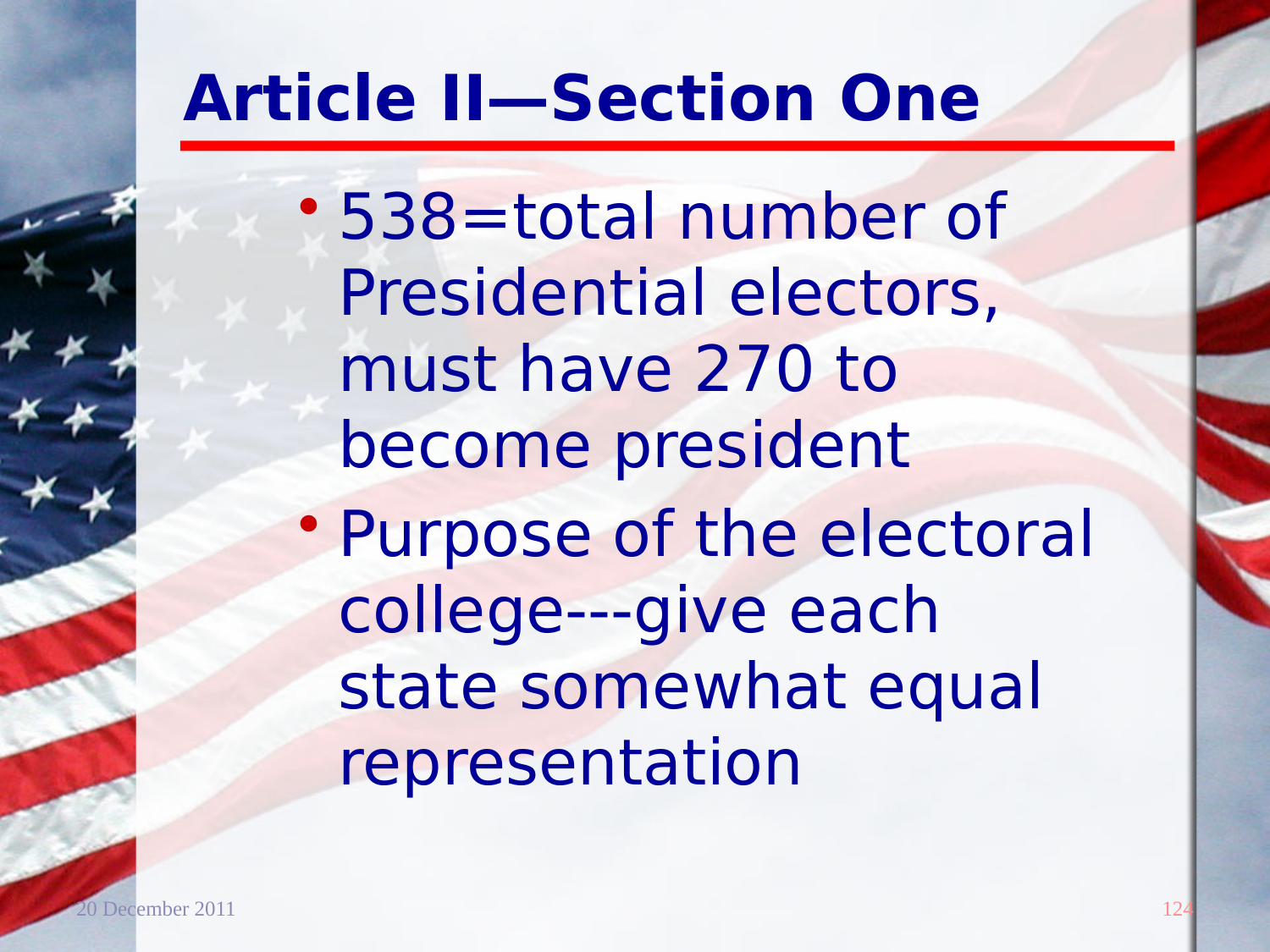

# Article II—Section One
538=total number of Presidential electors, must have 270 to become president
Purpose of the electoral college---give each state somewhat equal representation
20 December 2011
124